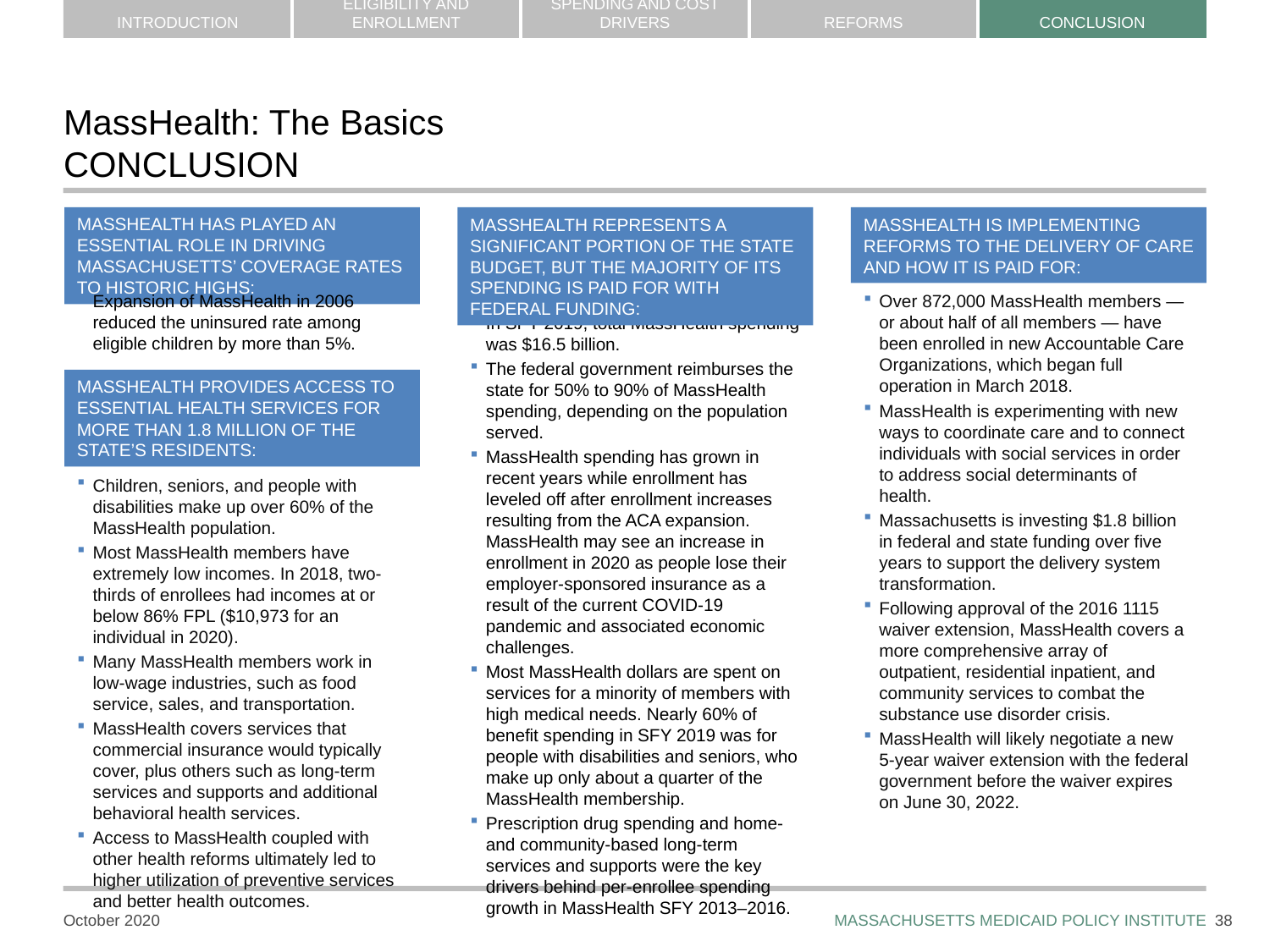

# MassHealth: The Basics CONCLUSION
MassHealth has played an essential role in driving Massachusetts’ coverage rates to historic highs:
MassHealth represents a significant portion of the state budget, but the majority of its spending is paid for with federal funding:
MassHealth is implementing reforms to the delivery of care and how it is paid for:
Expansion of MassHealth in 2006 reduced the uninsured rate among eligible children by more than 5%.
Over 872,000 MassHealth members — or about half of all members — have been enrolled in new Accountable Care Organizations, which began full operation in March 2018.
MassHealth is experimenting with new ways to coordinate care and to connect individuals with social services in order to address social determinants of health.
Massachusetts is investing $1.8 billion in federal and state funding over five years to support the delivery system transformation.
Following approval of the 2016 1115 waiver extension, MassHealth covers a more comprehensive array of outpatient, residential inpatient, and community services to combat the substance use disorder crisis.
MassHealth will likely negotiate a new
5-year waiver extension with the federal government before the waiver expires on June 30, 2022.
In SFY 2019, total MassHealth spending was $16.5 billion.
The federal government reimburses the state for 50% to 90% of MassHealth spending, depending on the population served.
MassHealth spending has grown in recent years while enrollment has leveled off after enrollment increases resulting from the ACA expansion. MassHealth may see an increase in enrollment in 2020 as people lose their employer-sponsored insurance as a result of the current COVID-19 pandemic and associated economic challenges.
Most MassHealth dollars are spent on services for a minority of members with high medical needs. Nearly 60% of benefit spending in SFY 2019 was for people with disabilities and seniors, who make up only about a quarter of the MassHealth membership.
Prescription drug spending and home- and community-based long-term services and supports were the key drivers behind per-enrollee spending growth in MassHealth SFY 2013–2016.
MassHealth provides access to essential health services for MORE THAN 1.8 million of the state’s residents:
Children, seniors, and people with disabilities make up over 60% of the MassHealth population.
Most MassHealth members have extremely low incomes. In 2018, two-thirds of enrollees had incomes at or below 86% FPL ($10,973 for an individual in 2020).
Many MassHealth members work in low-wage industries, such as food service, sales, and transportation.
MassHealth covers services that commercial insurance would typically cover, plus others such as long-term services and supports and additional behavioral health services.
Access to MassHealth coupled with other health reforms ultimately led to higher utilization of preventive services and better health outcomes.
38